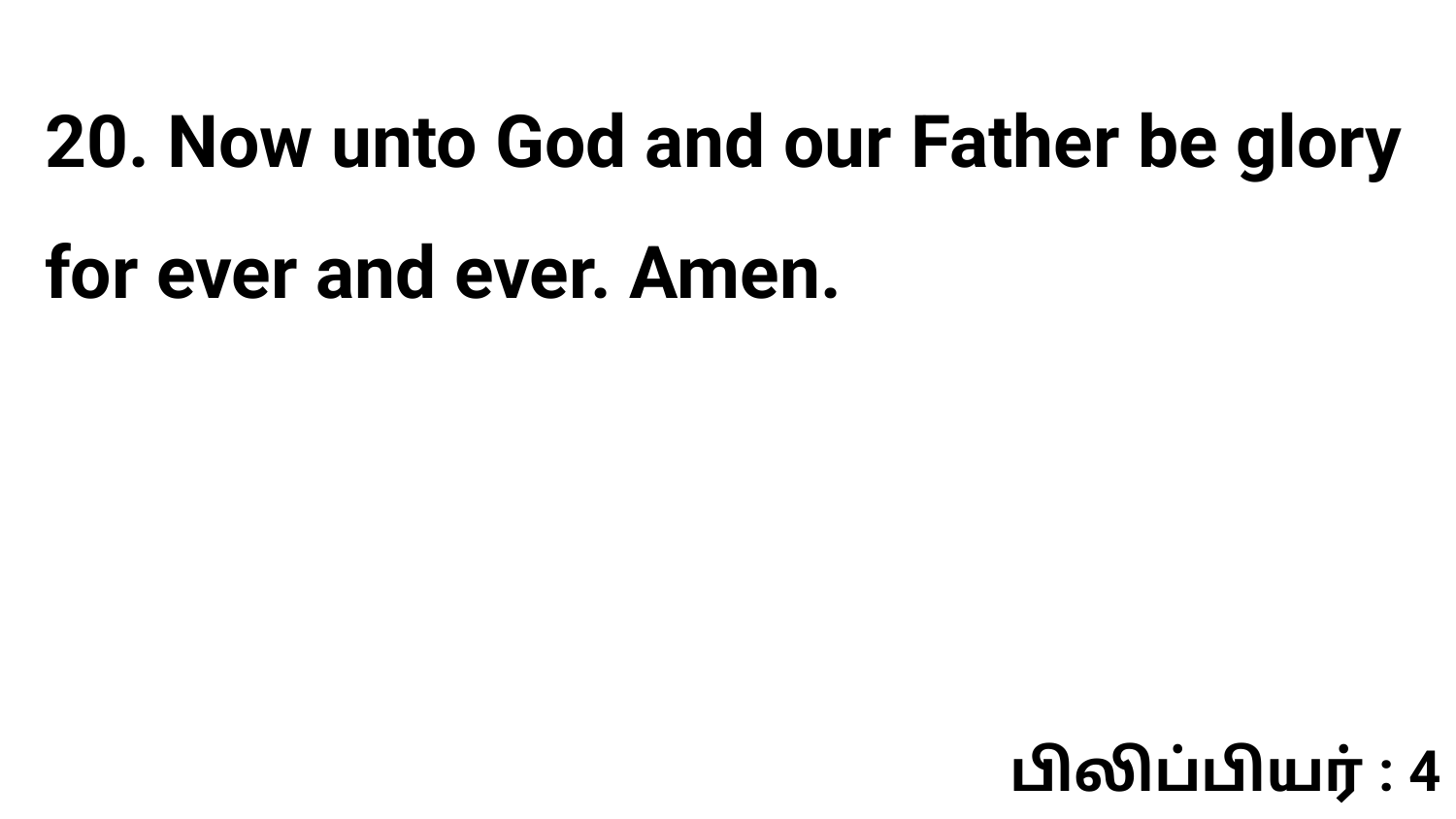

20. Now unto God and our Father be glory for ever and ever. Amen.
பிலிப்பியர் : 4